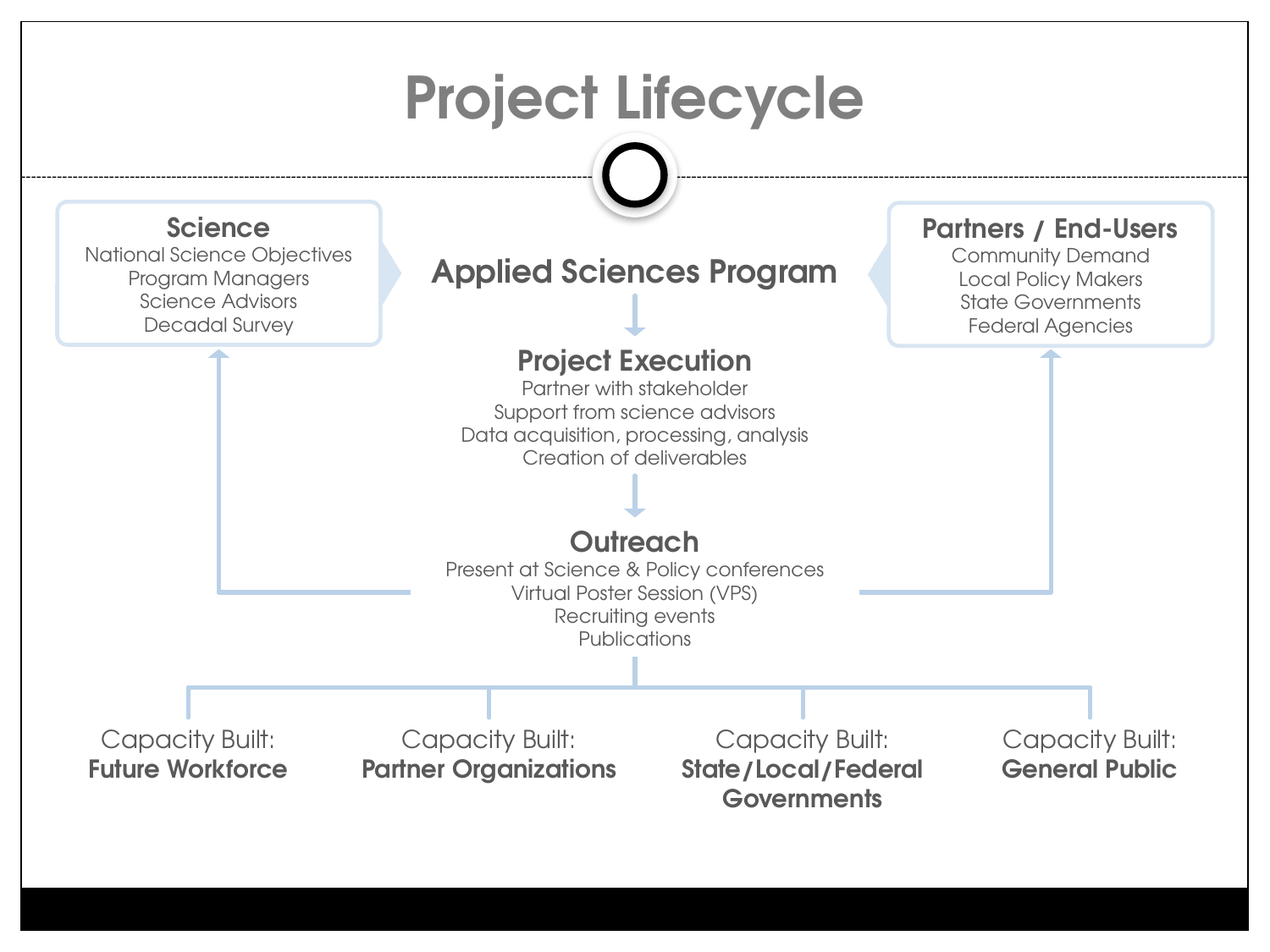

# Project Lifecycle
Science
National Science Objectives
Program Managers
Science Advisors
Decadal Survey

Partners / End-Users
Community Demand
Local Policy Makers
State Governments
Federal Agencies

Applied Sciences Program
Project Execution
Partner with stakeholder
Support from science advisors
Data acquisition, processing, analysis
Creation of deliverables
Outreach
Present at Science & Policy conferences
Virtual Poster Session (VPS)
Recruiting events
Publications
Capacity Built:
Future Workforce
Capacity Built:
Partner Organizations
Capacity Built:
State/Local/Federal
Governments
Capacity Built:
General Public